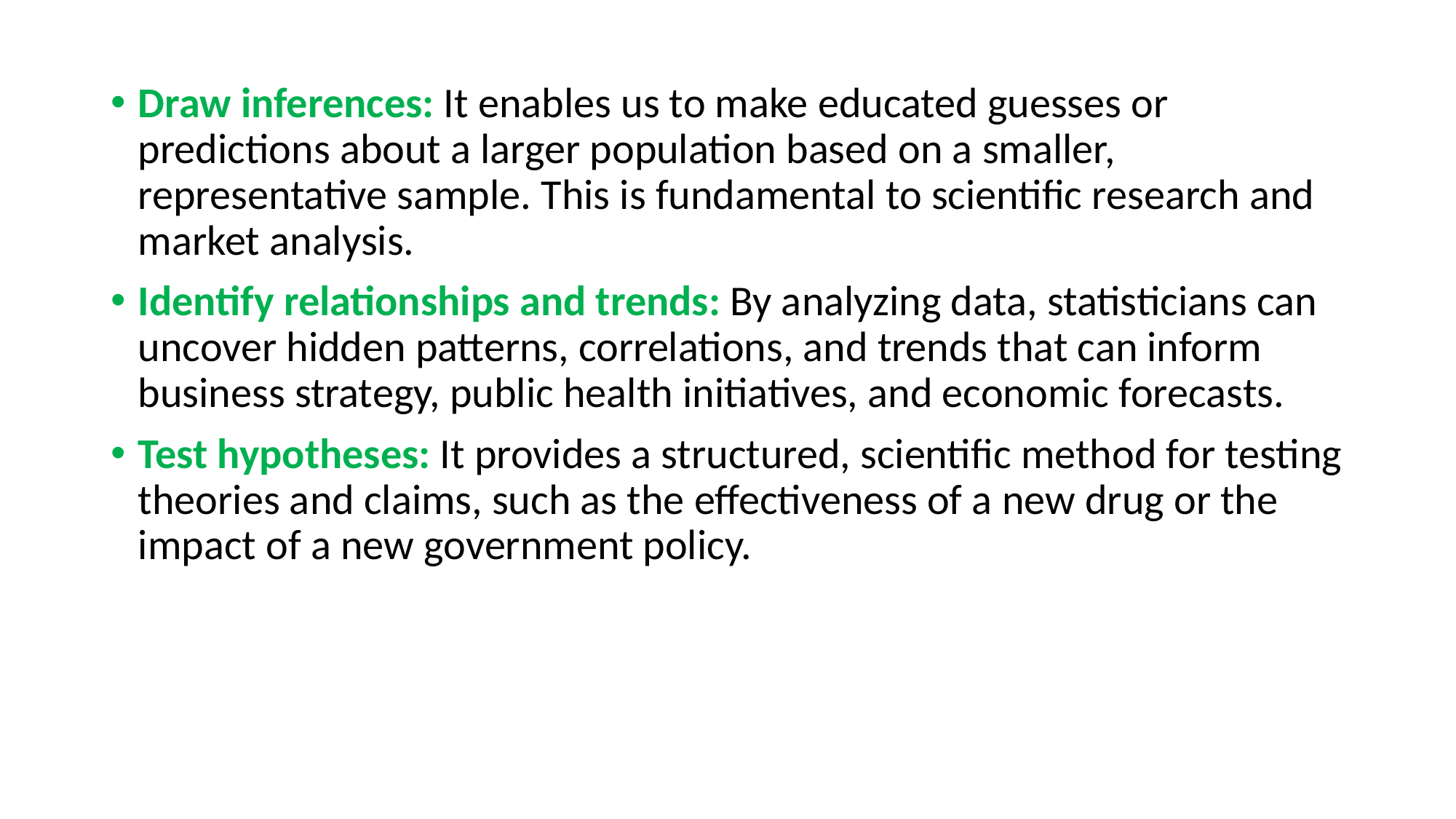

Draw inferences: It enables us to make educated guesses or predictions about a larger population based on a smaller, representative sample. This is fundamental to scientific research and market analysis.
Identify relationships and trends: By analyzing data, statisticians can uncover hidden patterns, correlations, and trends that can inform business strategy, public health initiatives, and economic forecasts.
Test hypotheses: It provides a structured, scientific method for testing theories and claims, such as the effectiveness of a new drug or the impact of a new government policy.